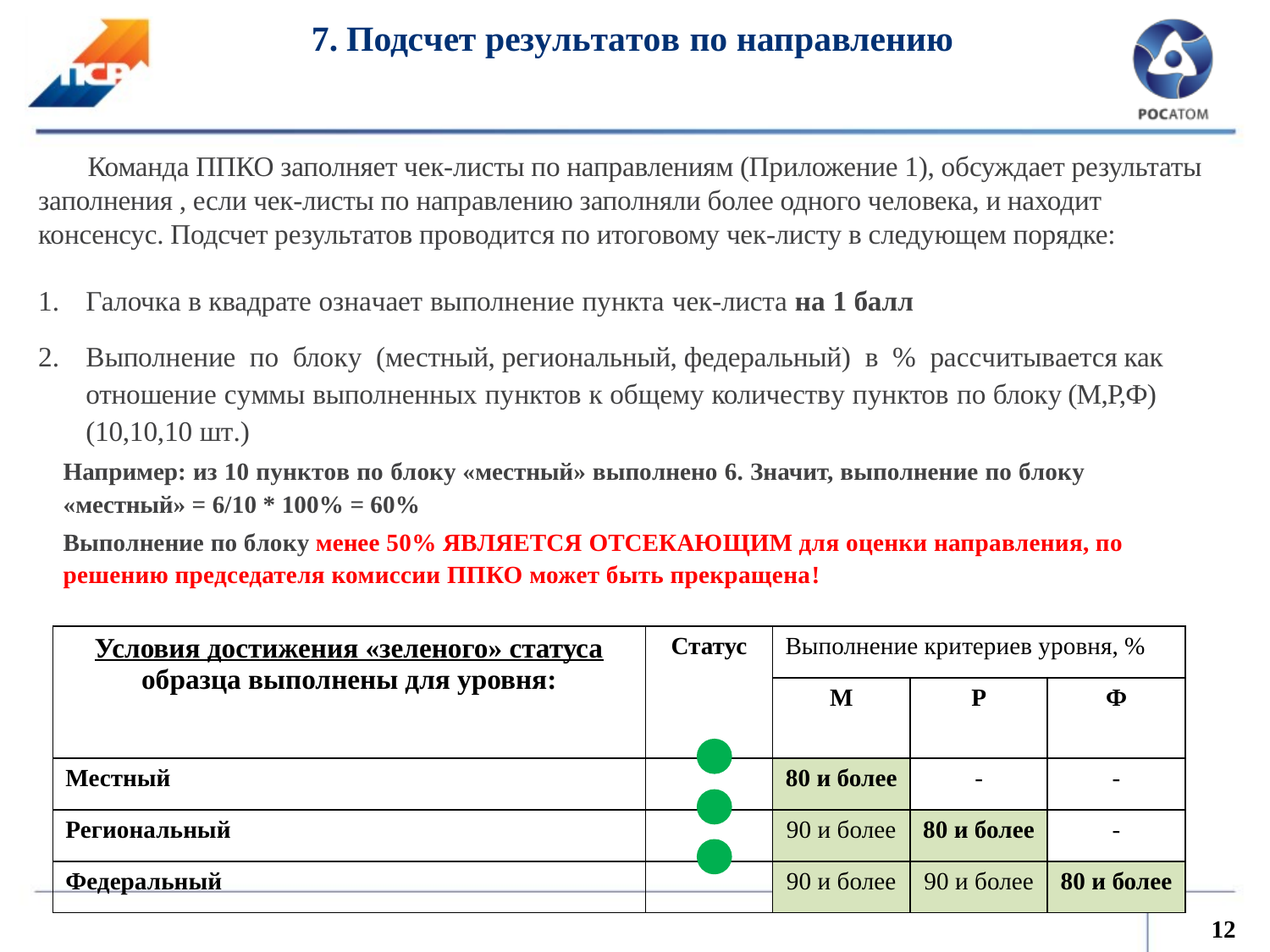

7. Подсчет результатов по направлению
	Команда ППКО заполняет чек-листы по направлениям (Приложение 1), обсуждает результаты заполнения , если чек-листы по направлению заполняли более одного человека, и находит консенсус. Подсчет результатов проводится по итоговому чек-листу в следующем порядке:

Галочка в квадрате означает выполнение пункта чек-листа на 1 балл
Выполнение  по  блоку  (местный, региональный, федеральный)  в  %  рассчитывается как отношение суммы выполненных пунктов к общему количеству пунктов по блоку (М,Р,Ф) (10,10,10 шт.)
Например: из 10 пунктов по блоку «местный» выполнено 6. Значит, выполнение по блоку
«местный» = 6/10 * 100% = 60%
Выполнение по блоку менее 50% ЯВЛЯЕТСЯ ОТСЕКАЮЩИМ для оценки направления, по решению председателя комиссии ППКО может быть прекращена!
| Условия достижения «зеленого» статуса образца выполнены для уровня: | Статус | Выполнение критериев уровня, % |  |  |
| --- | --- | --- | --- | --- |
|  |  | М | Р | Ф |
| Местный |  | 80 и более | - | - |
| Региональный |  | 90 и более | 80 и более | - |
| Федеральный |  | 90 и более | 90 и более | 80 и более |

12